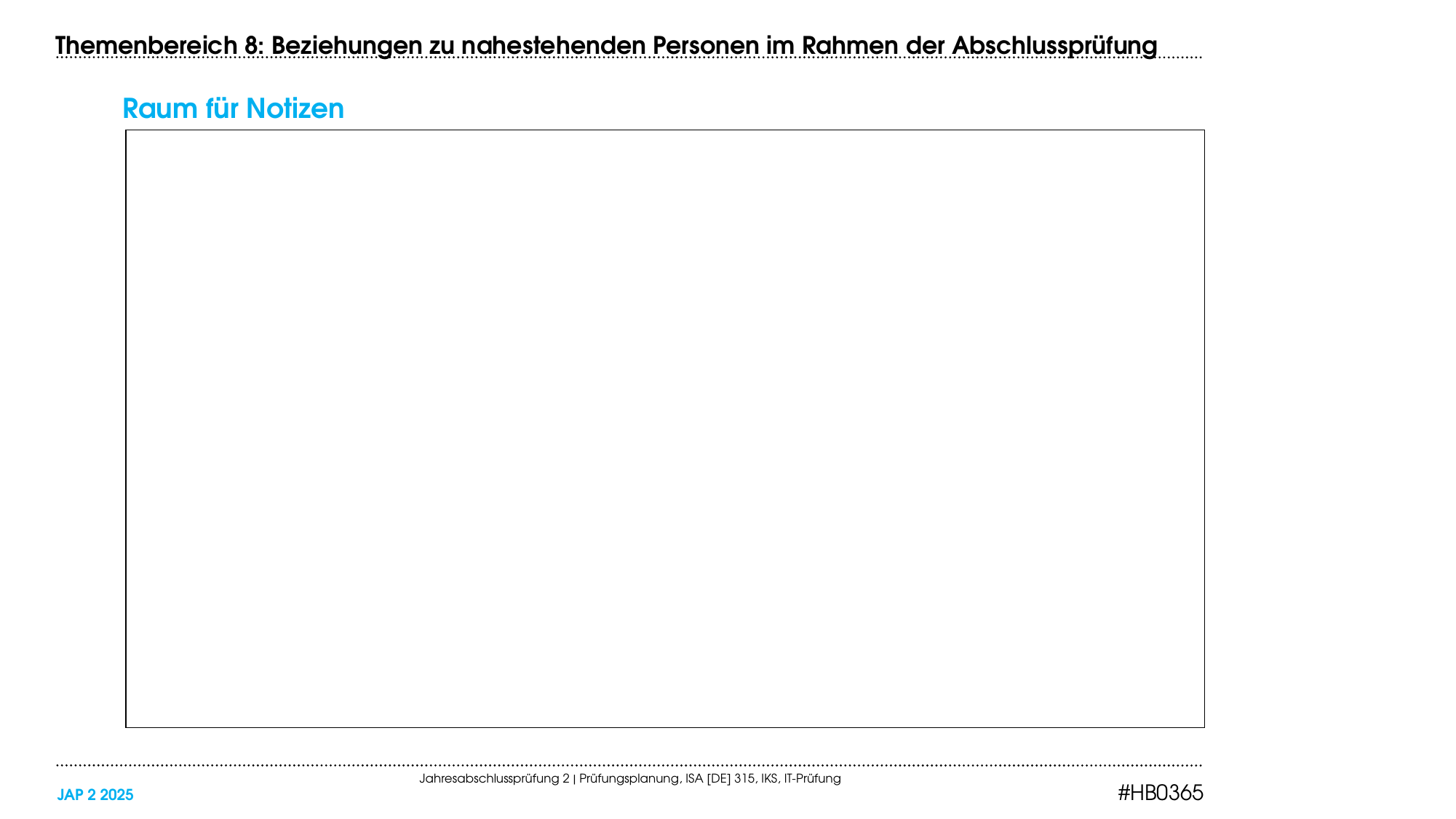

Themenbereich 8: Beziehungen zu nahestehenden Personen im Rahmen der Abschlussprüfung
Raum für Notizen